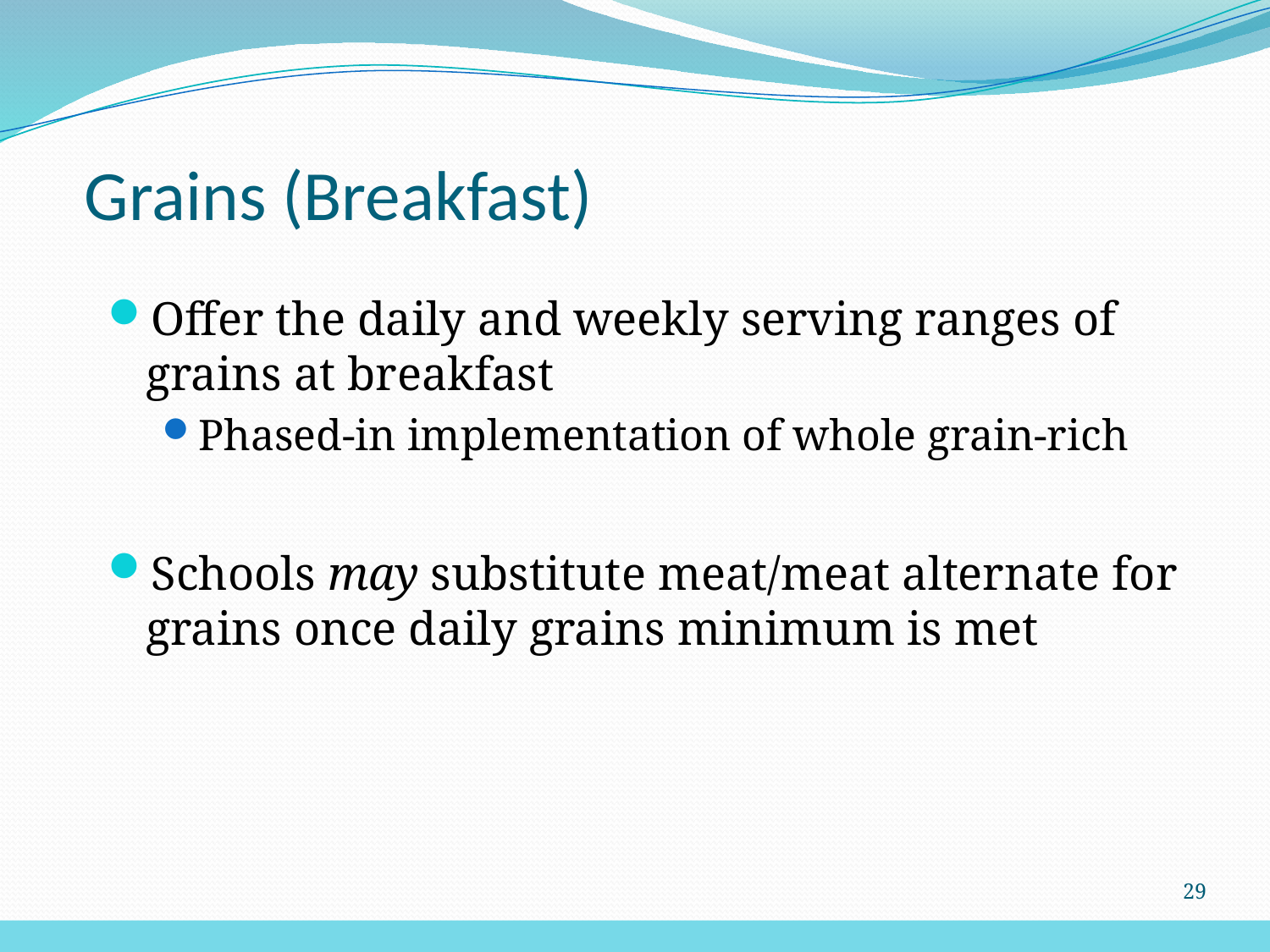

# Grains (Breakfast)
Offer the daily and weekly serving ranges of grains at breakfast
Phased-in implementation of whole grain-rich

Schools may substitute meat/meat alternate for grains once daily grains minimum is met

29